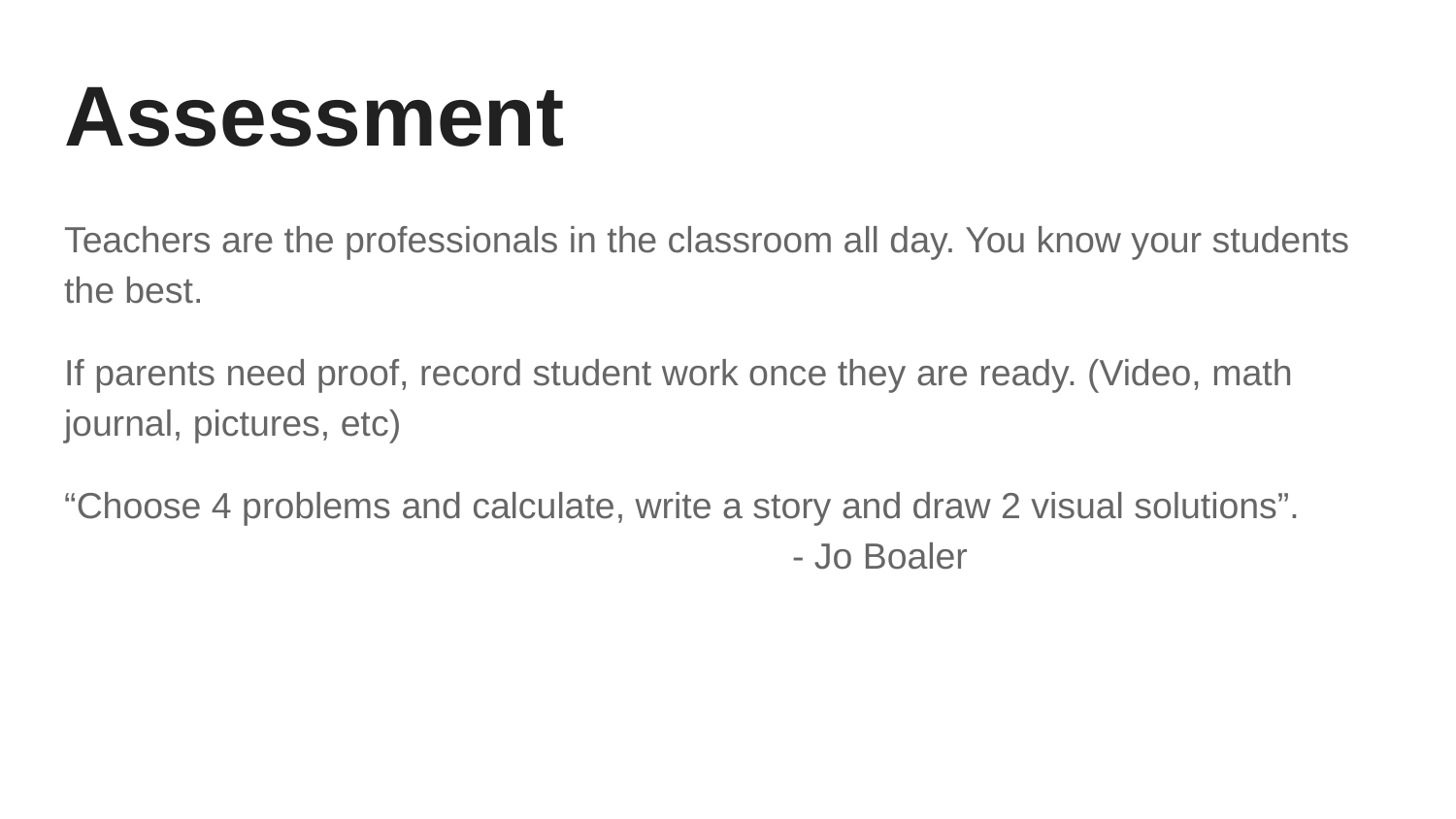

# Assessment
Teachers are the professionals in the classroom all day. You know your students the best.
If parents need proof, record student work once they are ready. (Video, math journal, pictures, etc)
“Choose 4 problems and calculate, write a story and draw 2 visual solutions”.
					- Jo Boaler